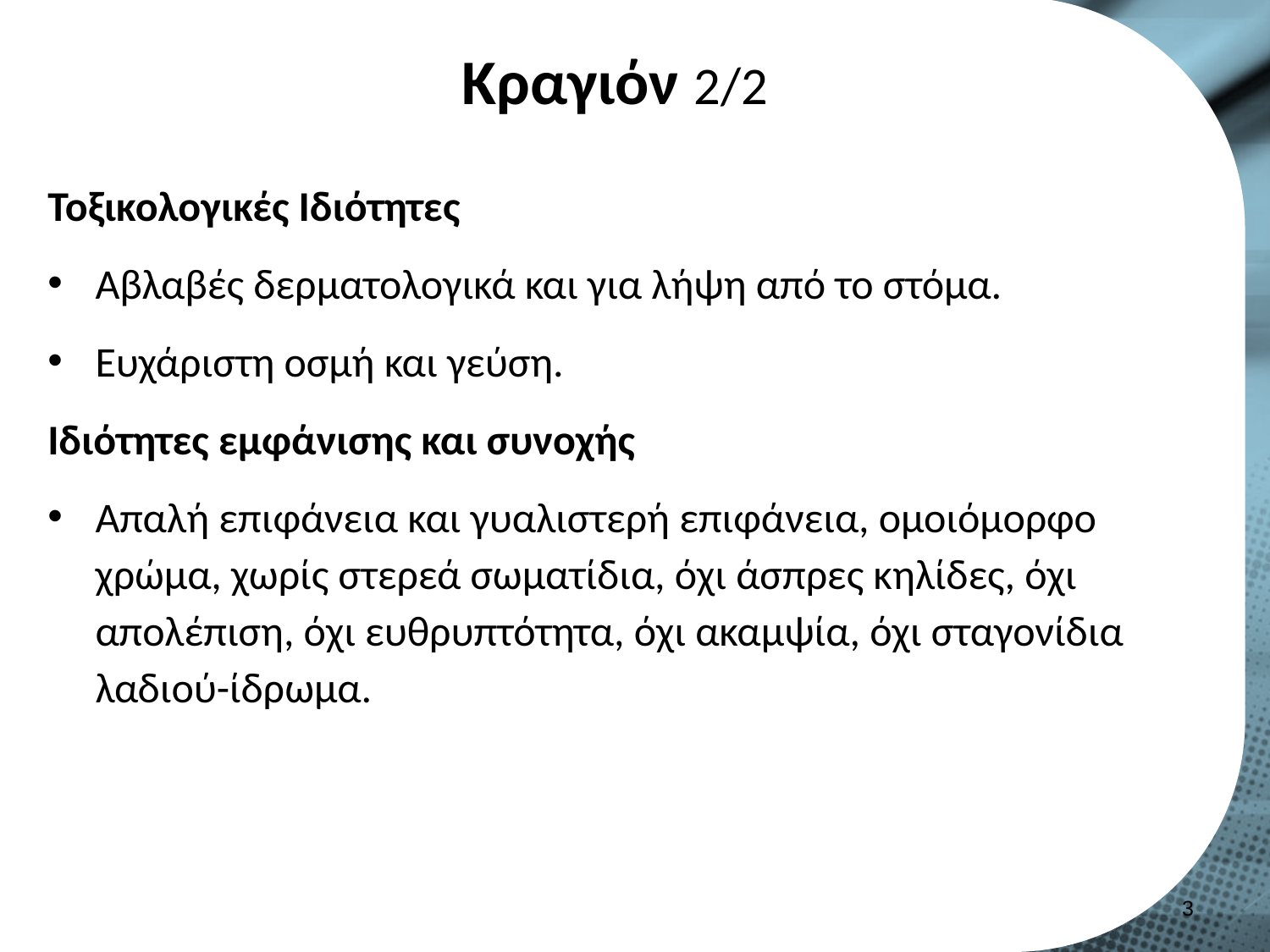

# Κραγιόν 2/2
Τοξικολογικές Ιδιότητες
Αβλαβές δερματολογικά και για λήψη από το στόμα.
Ευχάριστη οσμή και γεύση.
Ιδιότητες εμφάνισης και συνοχής
Απαλή επιφάνεια και γυαλιστερή επιφάνεια, ομοιόμορφο χρώμα, χωρίς στερεά σωματίδια, όχι άσπρες κηλίδες, όχι απολέπιση, όχι ευθρυπτότητα, όχι ακαμψία, όχι σταγονίδια λαδιού-ίδρωμα.
3